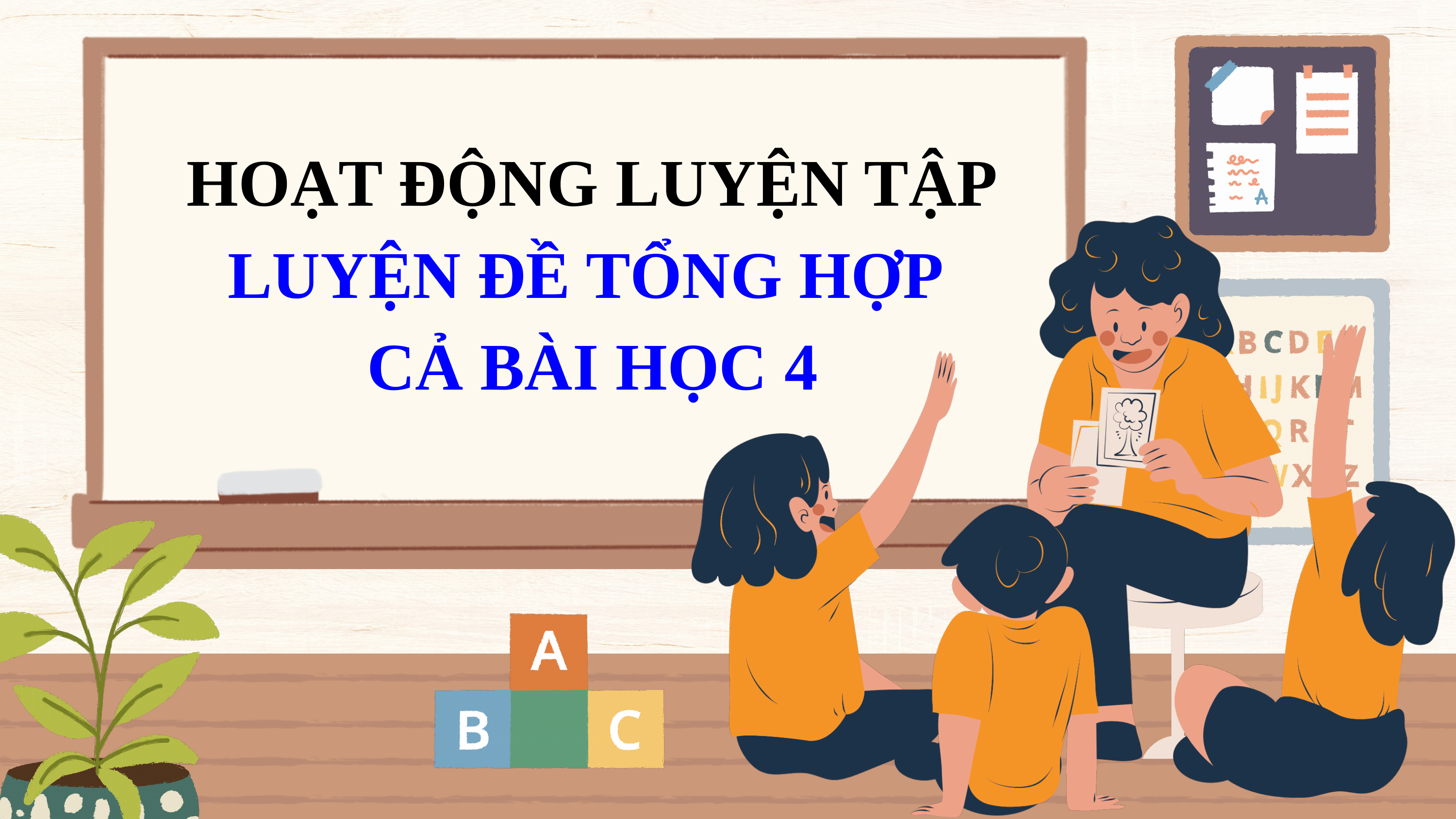

HOẠT ĐỘNG LUYỆN TẬP
LUYỆN ĐỀ TỔNG HỢP
CẢ BÀI HỌC 4